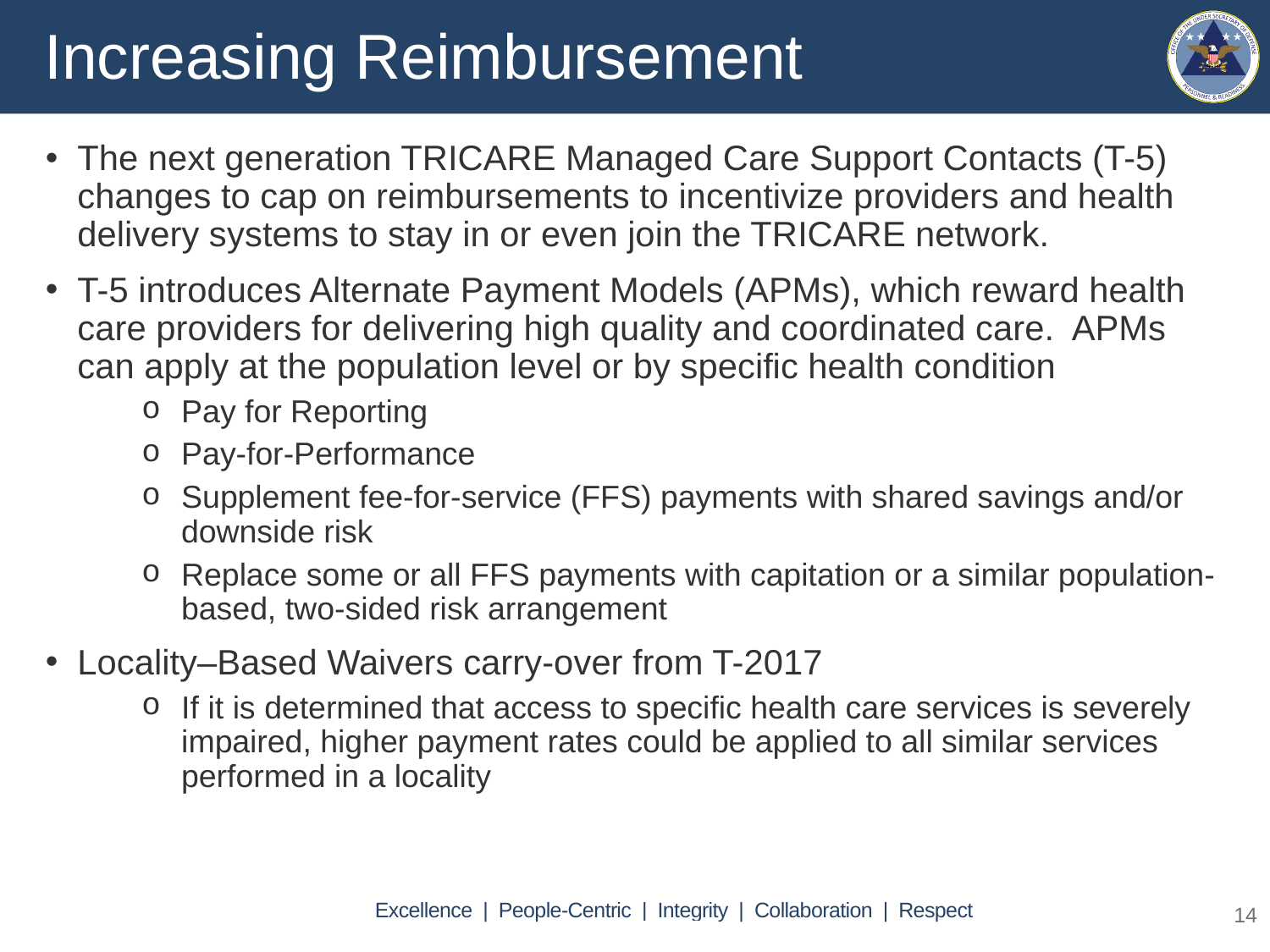

Increasing Reimbursement
The next generation TRICARE Managed Care Support Contacts (T-5) changes to cap on reimbursements to incentivize providers and health delivery systems to stay in or even join the TRICARE network.
T-5 introduces Alternate Payment Models (APMs), which reward health care providers for delivering high quality and coordinated care.  APMs can apply at the population level or by specific health condition
Pay for Reporting
Pay-for-Performance
Supplement fee-for-service (FFS) payments with shared savings and/or downside risk
Replace some or all FFS payments with capitation or a similar population-based, two-sided risk arrangement
Locality–Based Waivers carry-over from T-2017
If it is determined that access to specific health care services is severely impaired, higher payment rates could be applied to all similar services performed in a locality
14